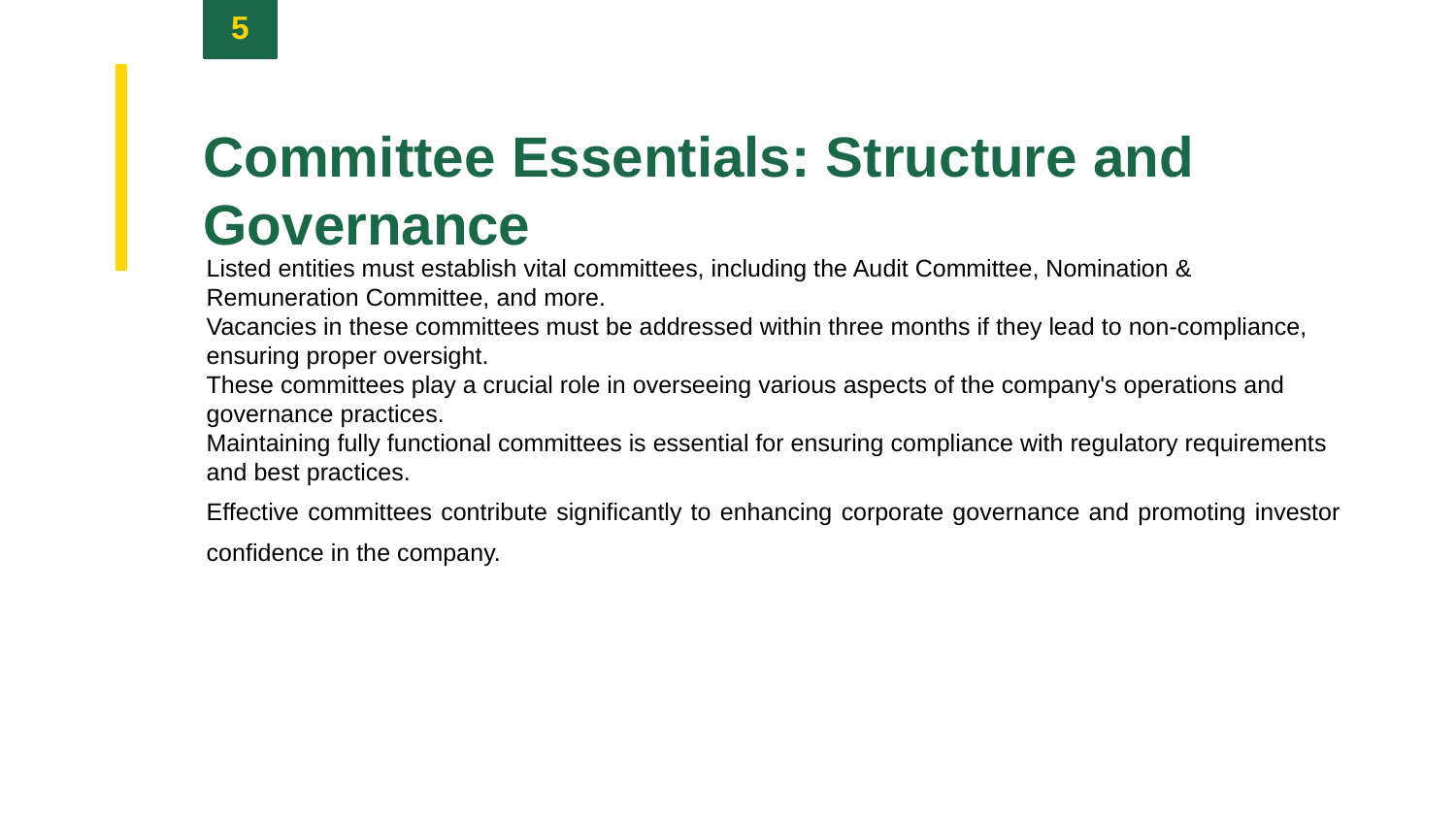

5

Committee Essentials: Structure and Governance
Listed entities must establish vital committees, including the Audit Committee, Nomination & Remuneration Committee, and more.
Vacancies in these committees must be addressed within three months if they lead to non-compliance, ensuring proper oversight.
These committees play a crucial role in overseeing various aspects of the company's operations and governance practices.
Maintaining fully functional committees is essential for ensuring compliance with regulatory requirements and best practices.
Effective committees contribute significantly to enhancing corporate governance and promoting investor confidence in the company.